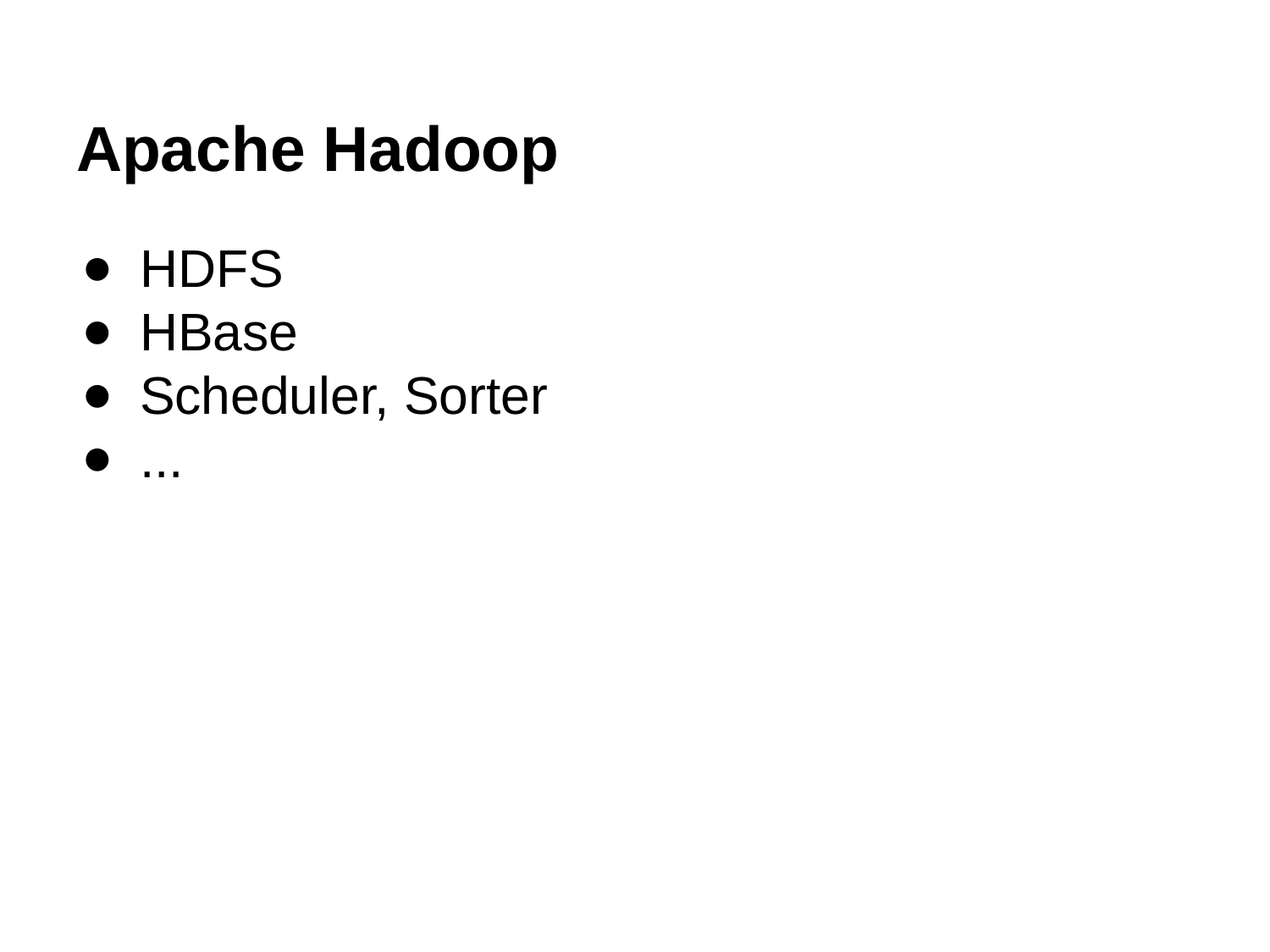

# Apache Hadoop
HDFS
HBase
Scheduler, Sorter
...